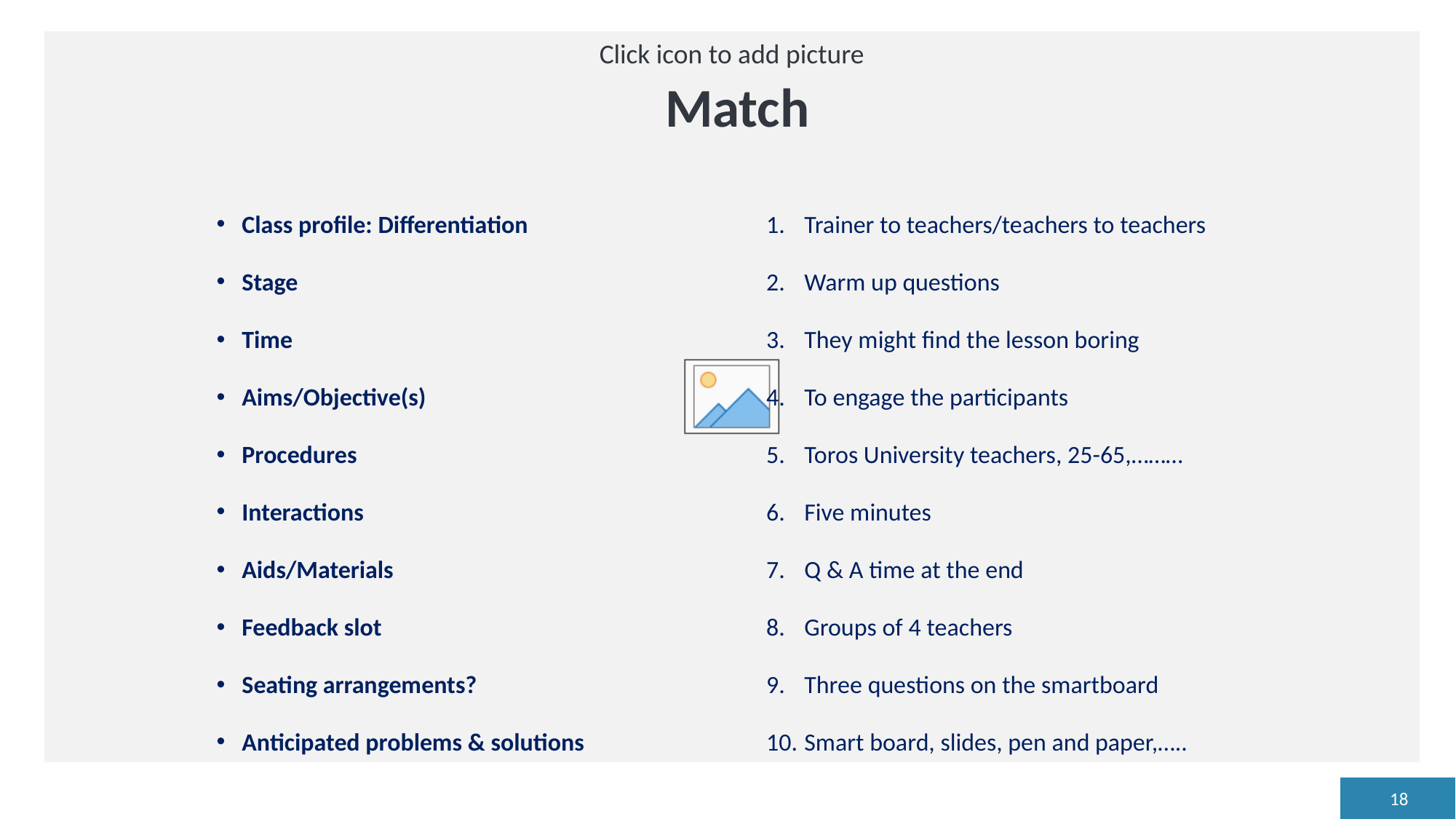

# Match
Class profile: Differentiation
Stage
Time
Aims/Objective(s)
Procedures
Interactions
Aids/Materials
Feedback slot
Seating arrangements?
Anticipated problems & solutions

Trainer to teachers/teachers to teachers
Warm up questions
They might find the lesson boring
To engage the participants
Toros University teachers, 25-65,………
Five minutes
Q & A time at the end
Groups of 4 teachers
Three questions on the smartboard
Smart board, slides, pen and paper,…..

18